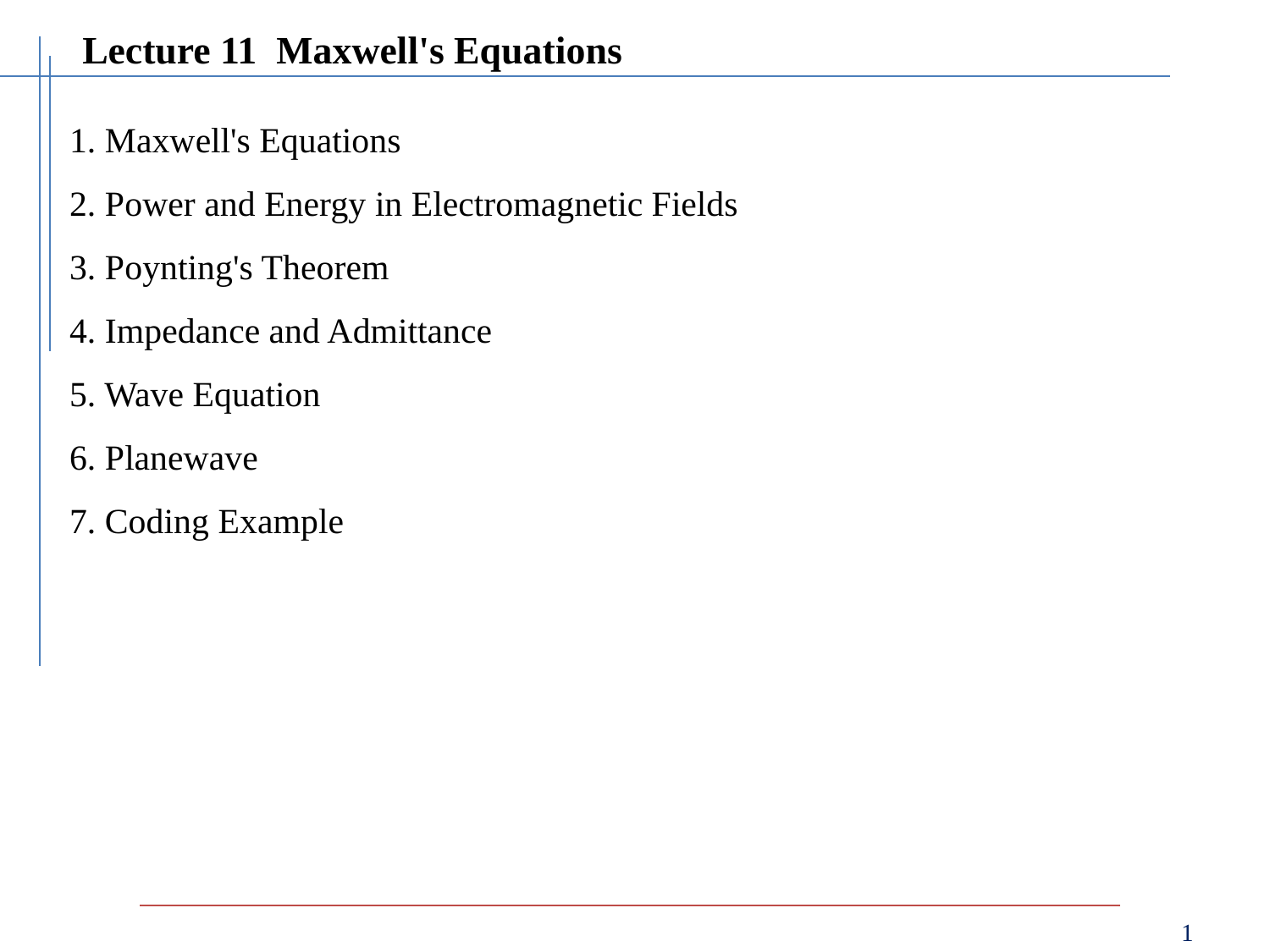

Lecture 11  Maxwell's Equations
1. Maxwell's Equations
2. Power and Energy in Electromagnetic Fields
3. Poynting's Theorem
4. Impedance and Admittance
5. Wave Equation
6. Planewave
7. Coding Example
1